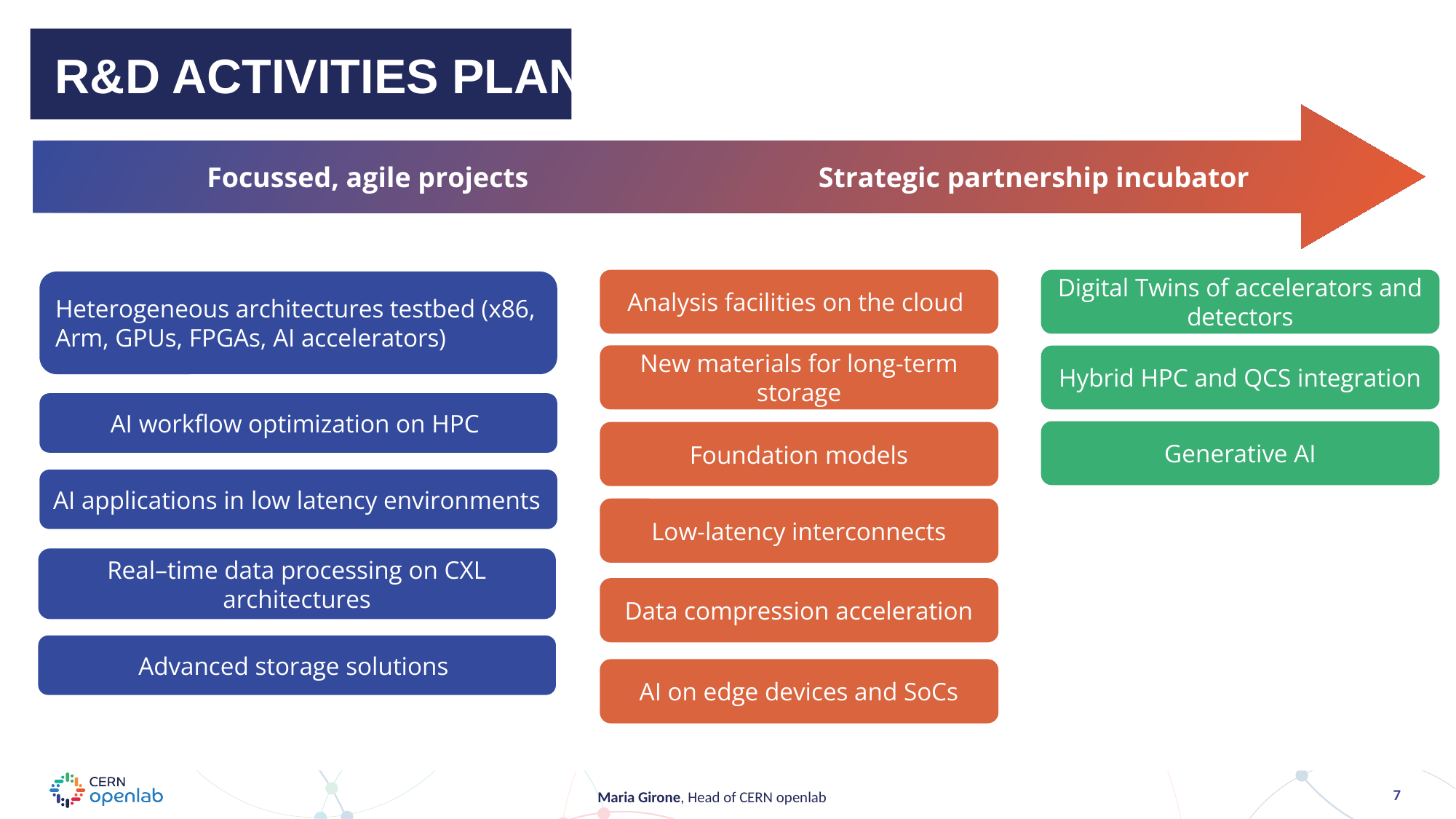

R&D ACTIVITIES PLAN

                       Focussed, agile projects                                         Strategic partnership incubator
Analysis facilities on the cloud
Digital Twins of accelerators and detectors
Heterogeneous architectures testbed (x86, Arm, GPUs, FPGAs, AI accelerators)
New materials for long-term storage
Hybrid HPC and QCS integration
AI workflow optimization on HPC
Generative AI
Foundation models
AI applications in low latency environments
Low-latency interconnects
Real–time data processing on CXL architectures
Data compression acceleration
Advanced storage solutions
AI on edge devices and SoCs
7
Maria Girone, Head of CERN openlab